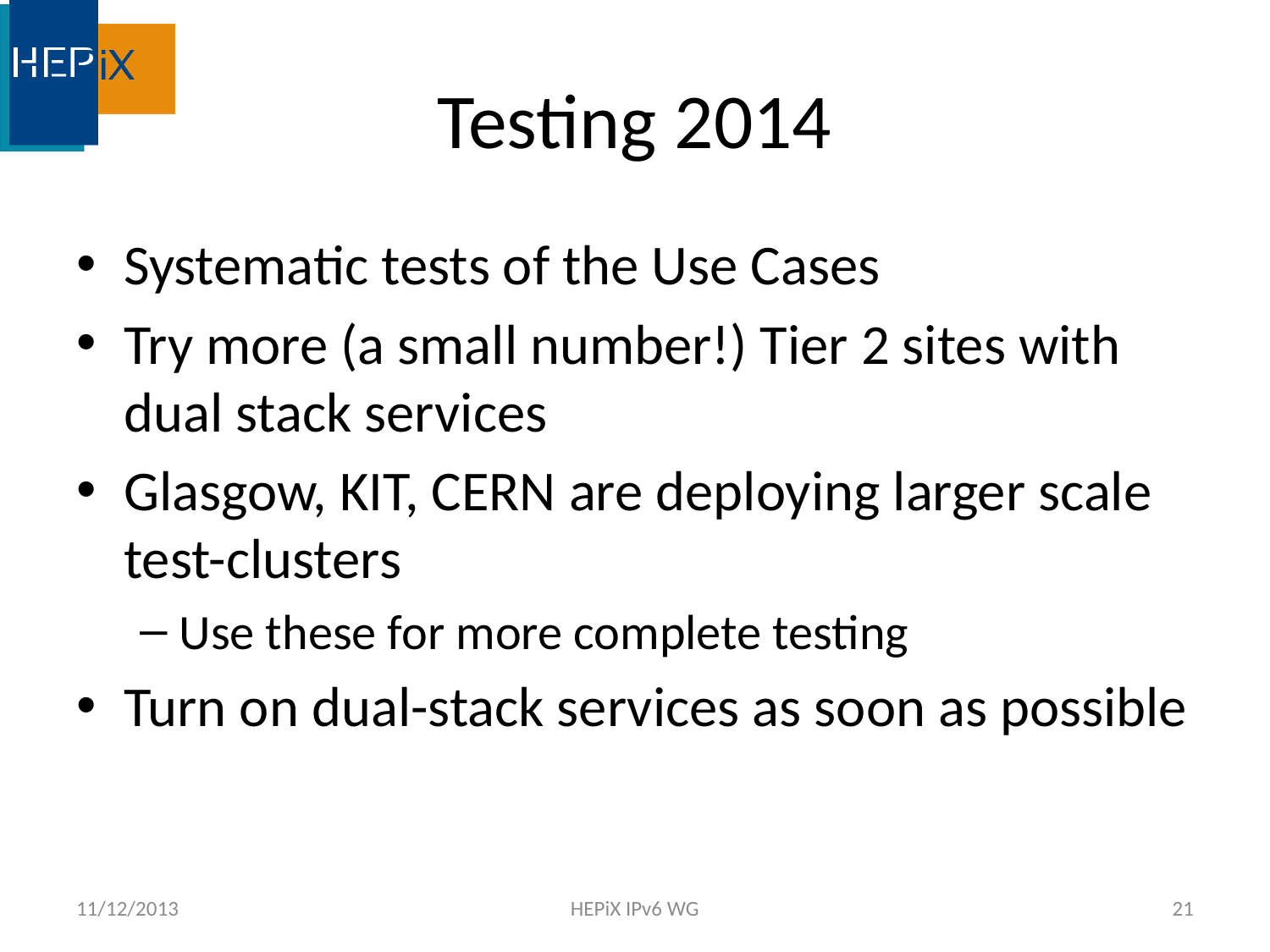

# Testing 2014
Systematic tests of the Use Cases
Try more (a small number!) Tier 2 sites with dual stack services
Glasgow, KIT, CERN are deploying larger scale test-clusters
Use these for more complete testing
Turn on dual-stack services as soon as possible

11/12/2013
HEPiX IPv6 WG
21